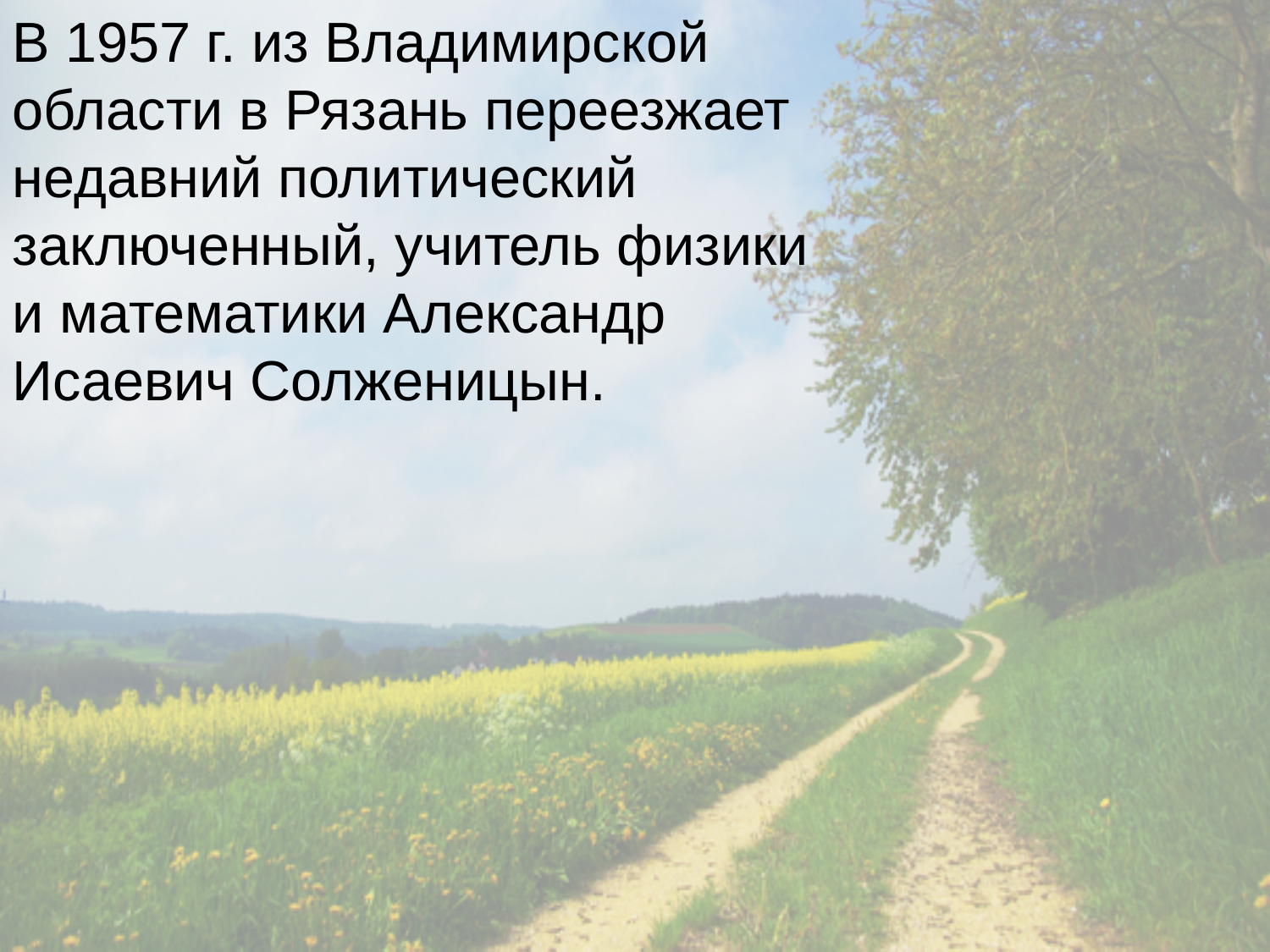

В 1957 г. из Владимирской области в Рязань переезжает недавний политический заключенный, учитель физики и математики Александр Исаевич Солженицын.